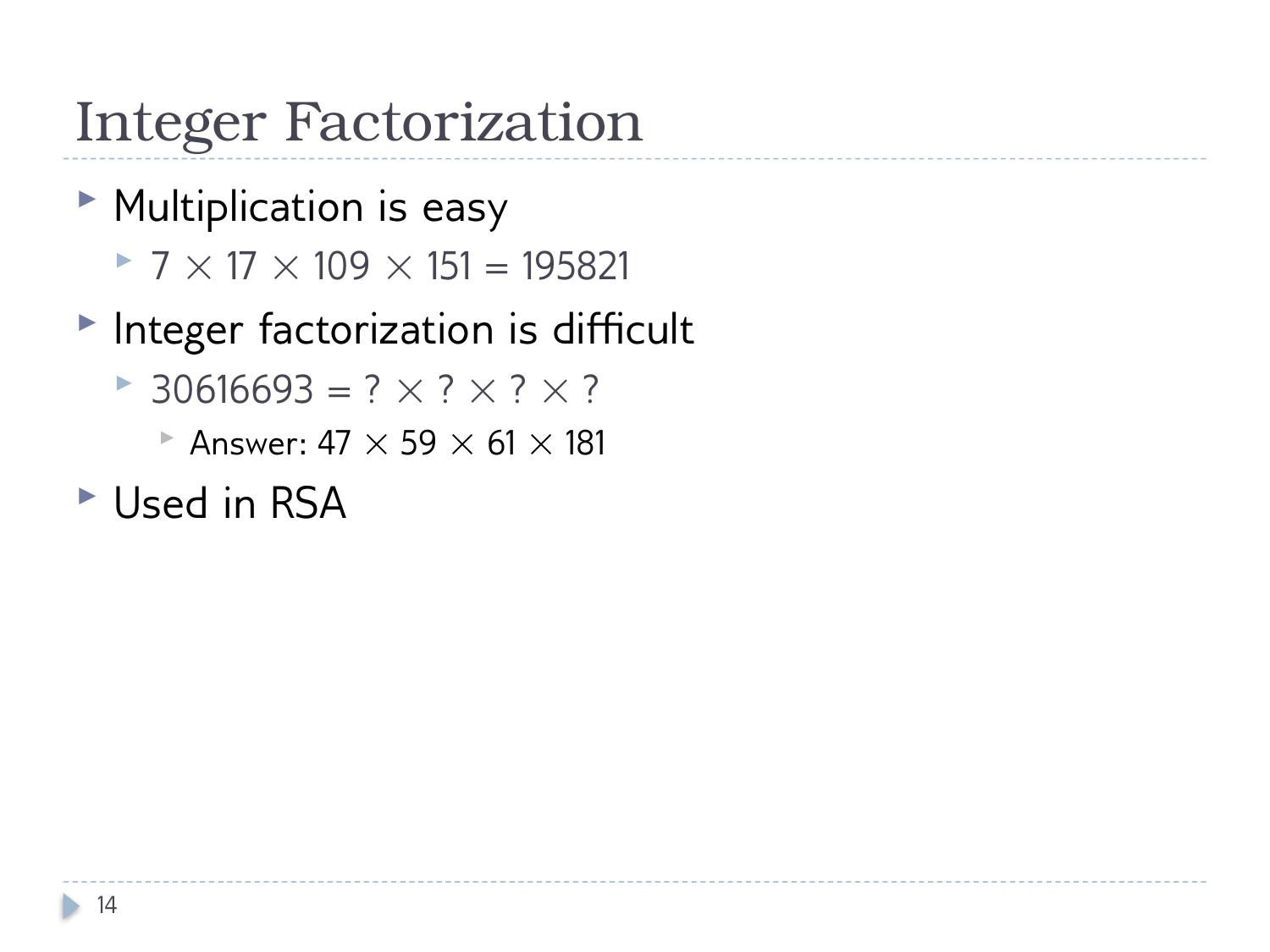

# Integer Factorization
Multiplication is easy
7 × 17 × 109 × 151 = 195821
Integer factorization is difficult
30616693 = ? × ? × ? × ?
Answer: 47 × 59 × 61 × 181
Used in RSA

14